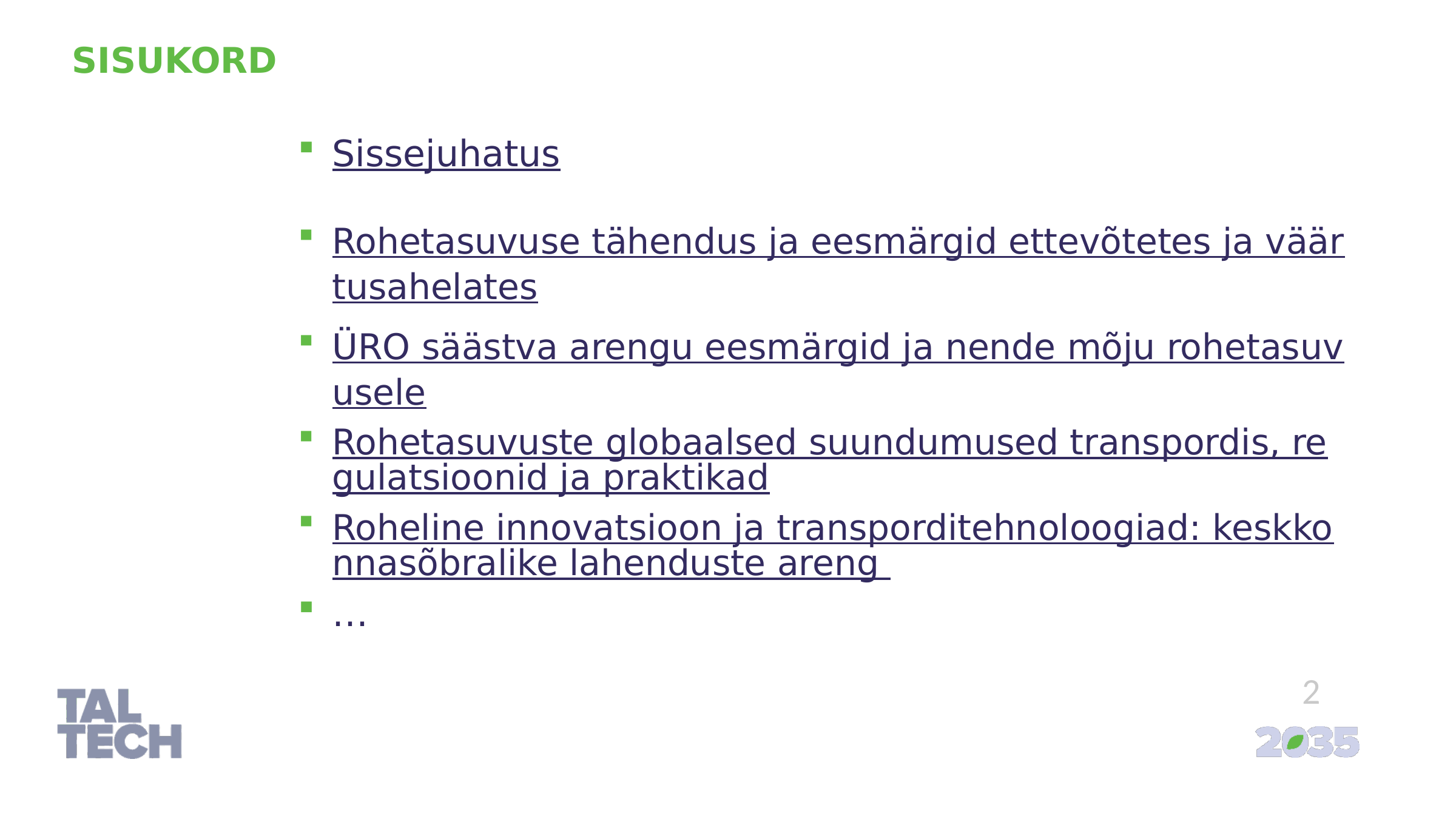

SISUKORD
Sissejuhatus

Rohetasuvuse tähendus ja eesmärgid ettevõtetes ja väärtusahelates
ÜRO säästva arengu eesmärgid ja nende mõju rohetasuvusele
Rohetasuvuste globaalsed suundumused transpordis, regulatsioonid ja praktikad
Roheline innovatsioon ja transporditehnoloogiad: keskkonnasõbralike lahenduste areng
…

2